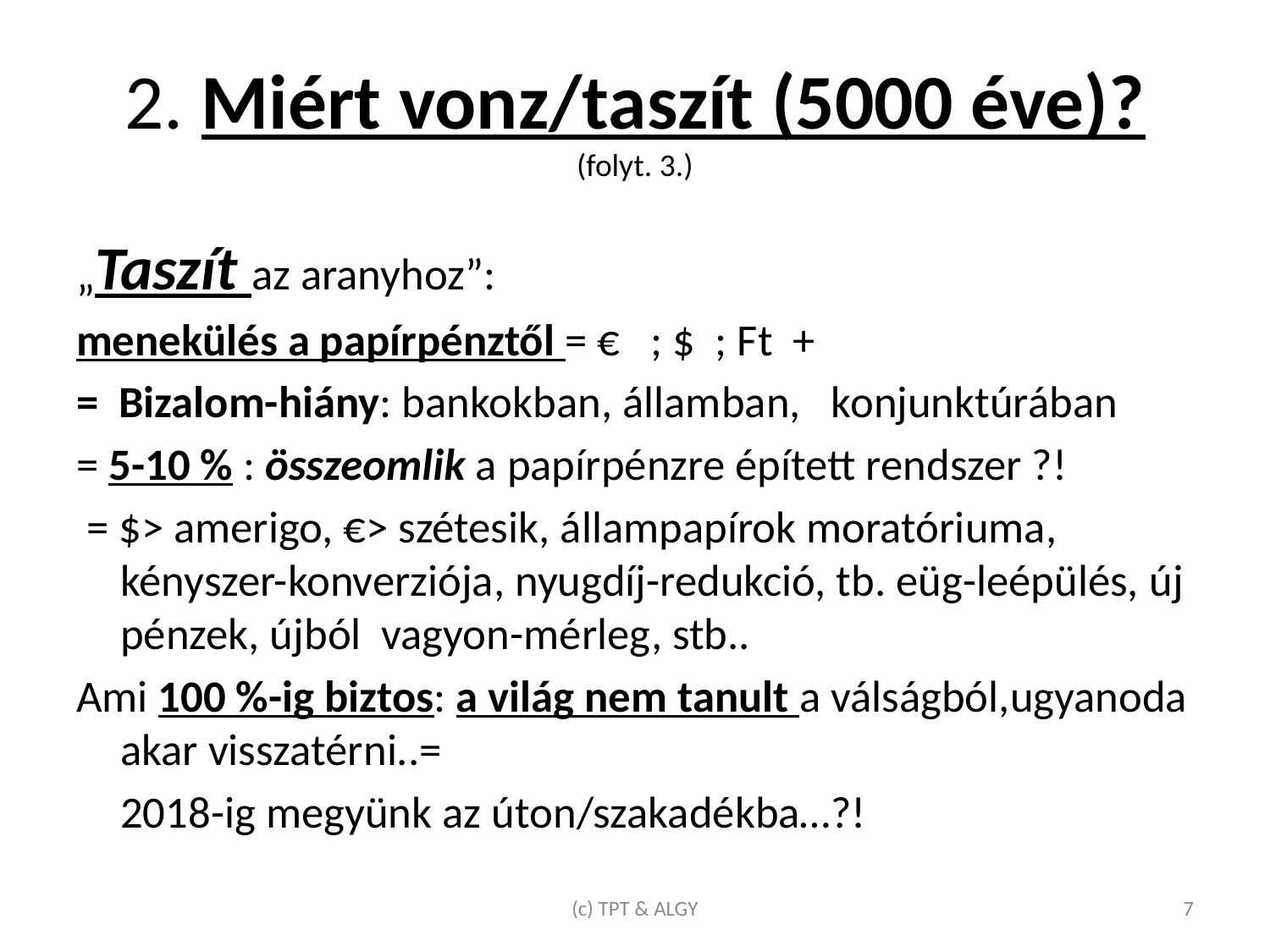

# 2. Miért vonz/taszít (5000 éve)? (folyt. 3.)
„Taszít az aranyhoz”:
menekülés a papírpénztől = €   ; $  ; Ft  +
=  Bizalom-hiány: bankokban, államban,   konjunktúrában
= 5-10 % : összeomlik a papírpénzre épített rendszer ?!
 = $> amerigo, €> szétesik, állampapírok moratóriuma, kényszer-konverziója, nyugdíj-redukció, tb. eüg-leépülés, új pénzek, újból  vagyon-mérleg, stb..
Ami 100 %-ig biztos: a világ nem tanult a válságból,ugyanoda akar visszatérni..=
	2018-ig megyünk az úton/szakadékba…?!

(c) TPT & ALGY
7